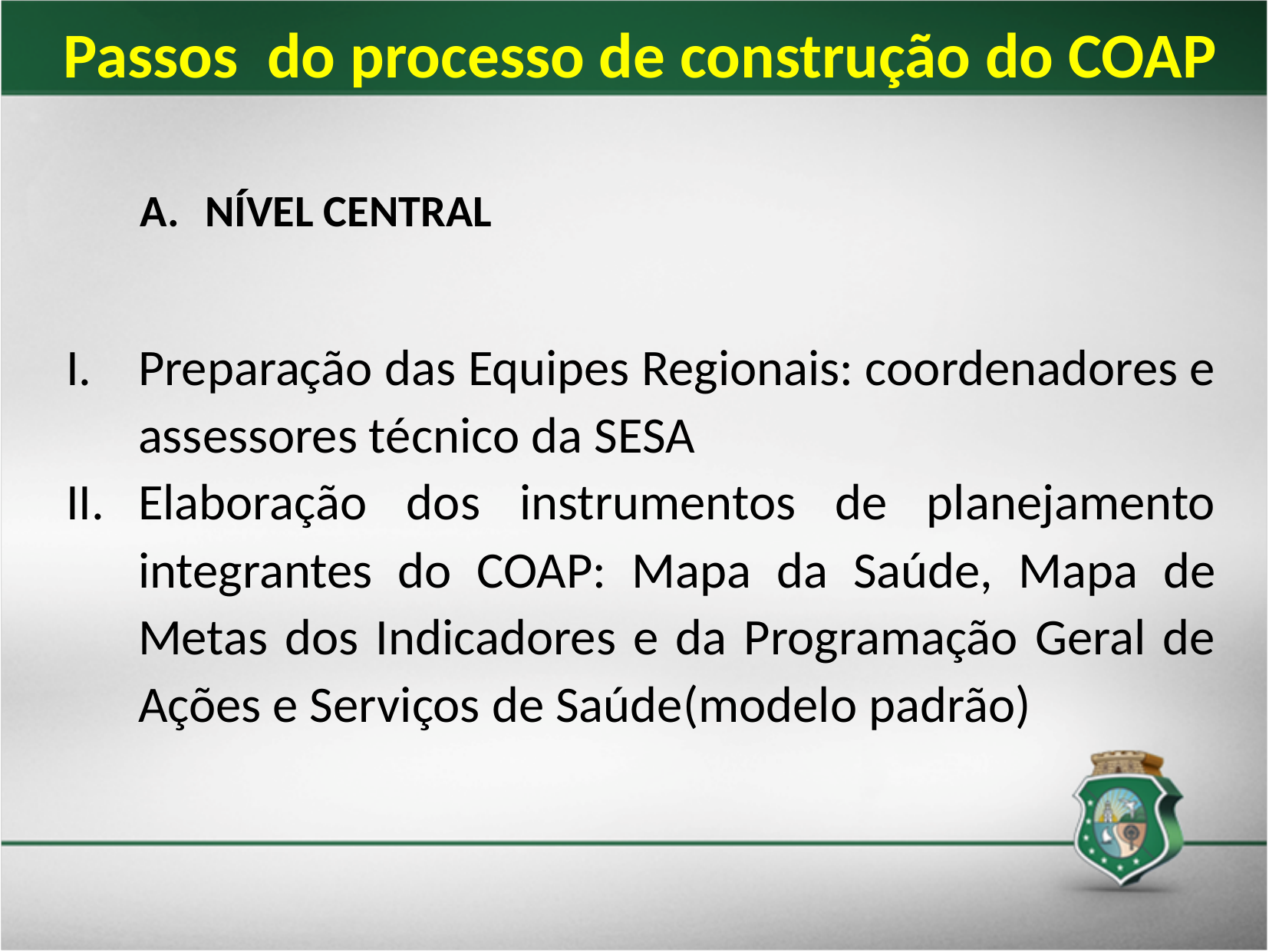

Passos  do processo de construção do COAP
NÍVEL CENTRAL
Preparação das Equipes Regionais: coordenadores e assessores técnico da SESA
Elaboração dos instrumentos de planejamento integrantes do COAP: Mapa da Saúde, Mapa de Metas dos Indicadores e da Programação Geral de Ações e Serviços de Saúde(modelo padrão)